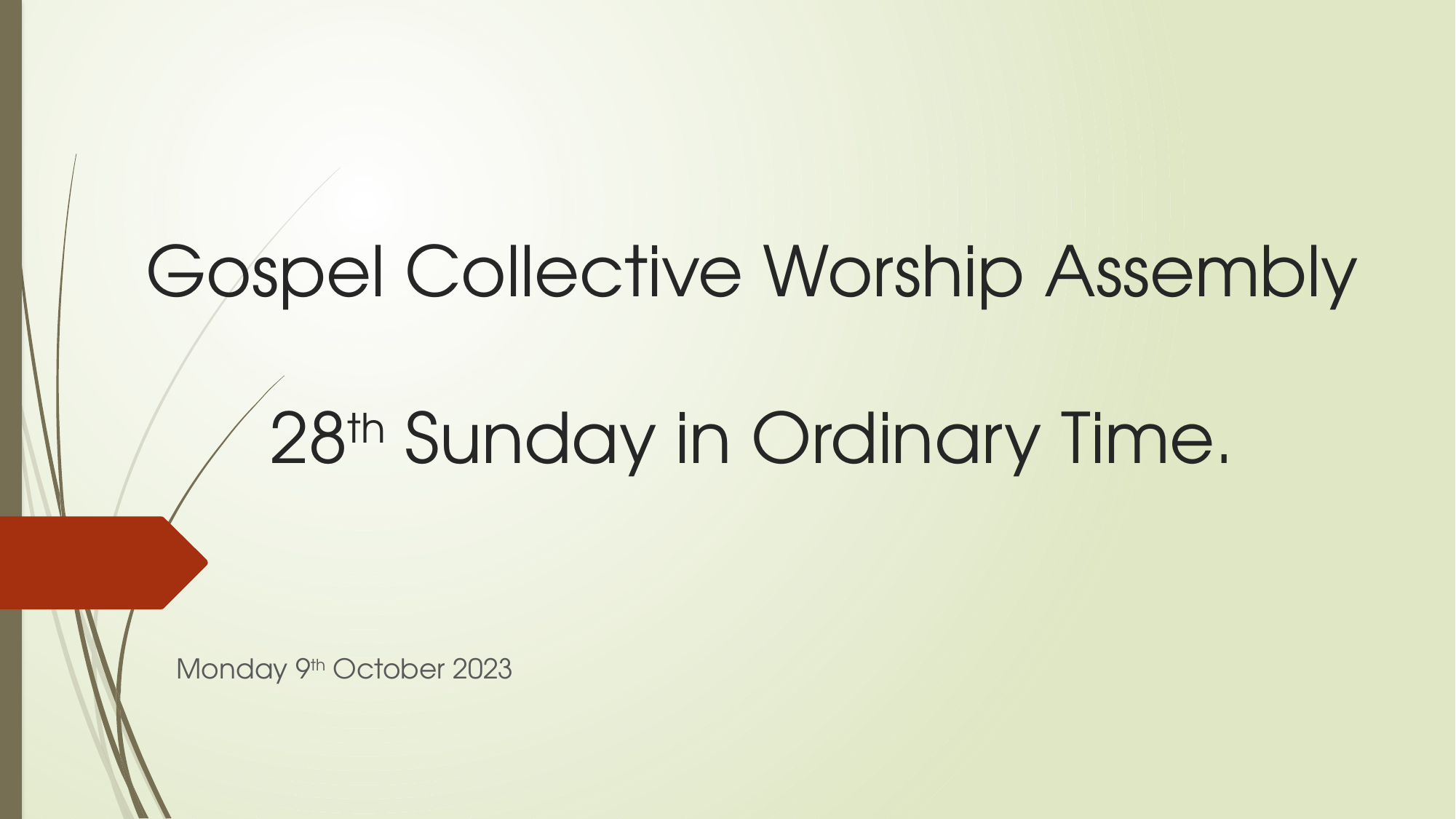

# Gospel Collective Worship Assembly 28th Sunday in Ordinary Time.
Monday 9th October 2023